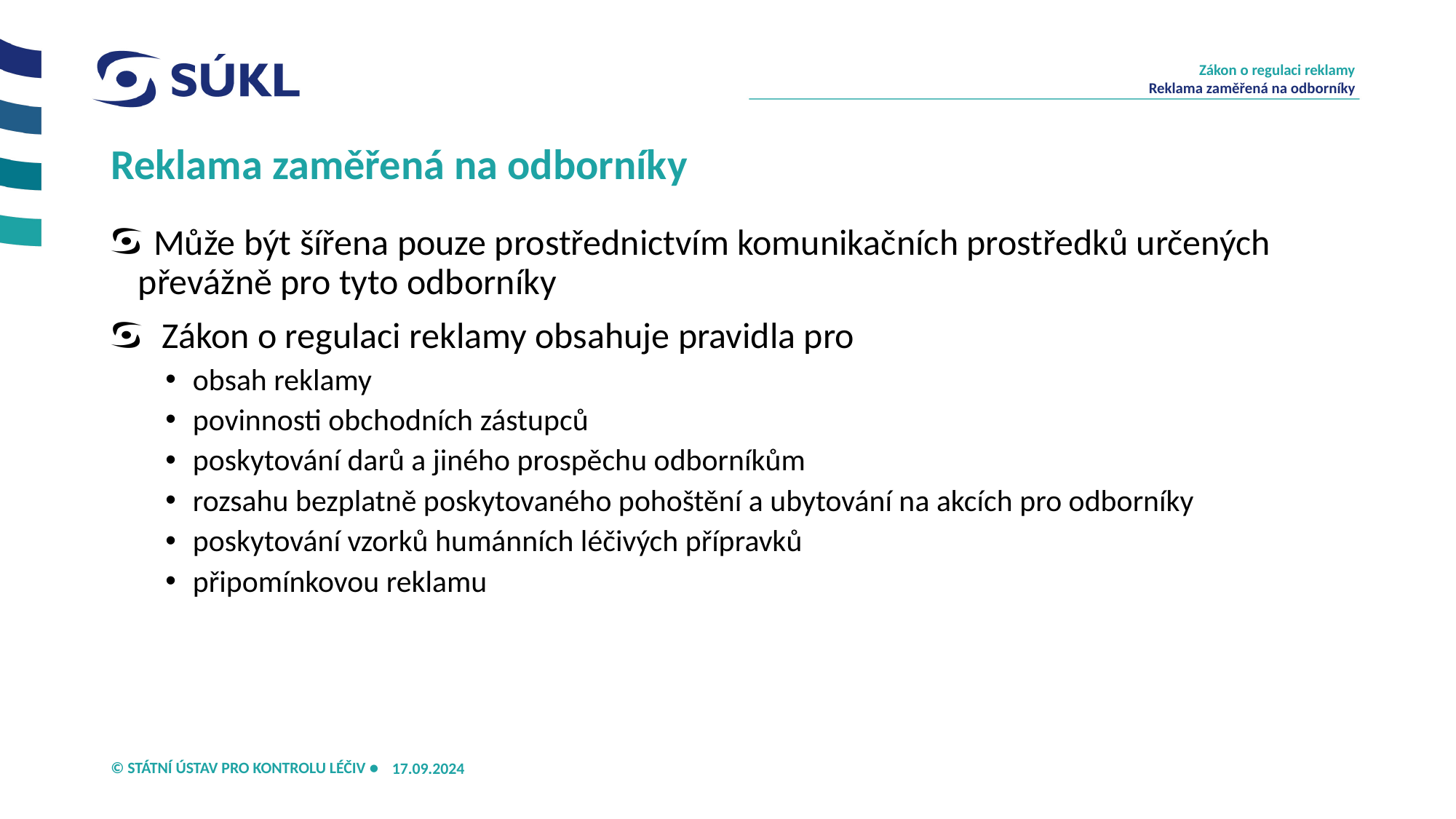

Zákon o regulaci reklamy
Reklama zaměřená na odborníky
# Reklama zaměřená na odborníky
Může být šířena pouze prostřednictvím komunikačních prostředků určených převážně pro tyto odborníky
 Zákon o regulaci reklamy obsahuje pravidla pro
obsah reklamy
povinnosti obchodních zástupců
poskytování darů a jiného prospěchu odborníkům
rozsahu bezplatně poskytovaného pohoštění a ubytování na akcích pro odborníky
poskytování vzorků humánních léčivých přípravků
připomínkovou reklamu

17.09.2024